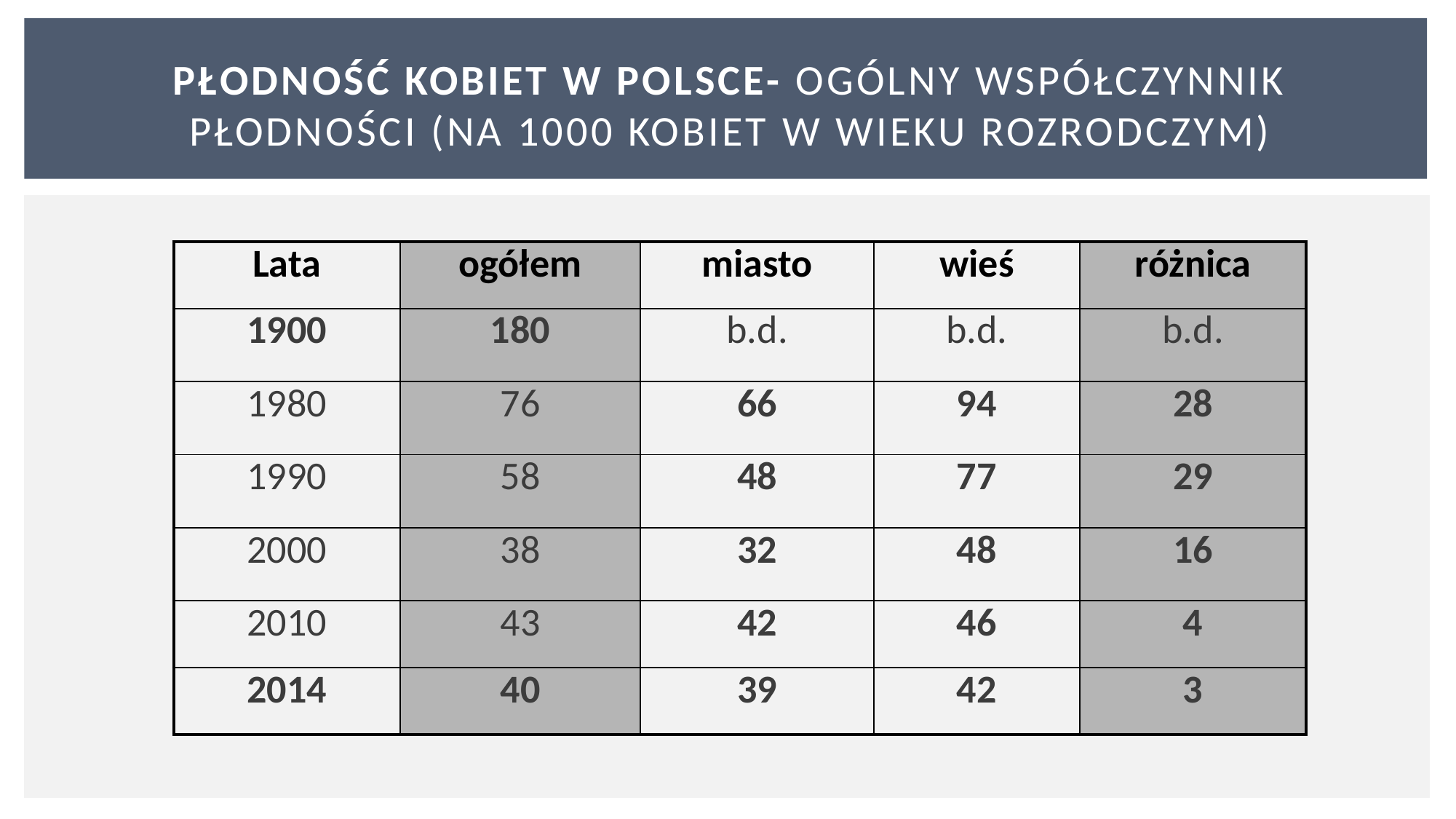

# Płodność kobiet w Polsce- ogólny współczynnik płodności (na 1000 kobiet w wieku rozrodczym)
| Lata | ogółem | miasto | wieś | różnica |
| --- | --- | --- | --- | --- |
| 1900 | 180 | b.d. | b.d. | b.d. |
| 1980 | 76 | 66 | 94 | 28 |
| 1990 | 58 | 48 | 77 | 29 |
| 2000 | 38 | 32 | 48 | 16 |
| 2010 | 43 | 42 | 46 | 4 |
| 2014 | 40 | 39 | 42 | 3 |